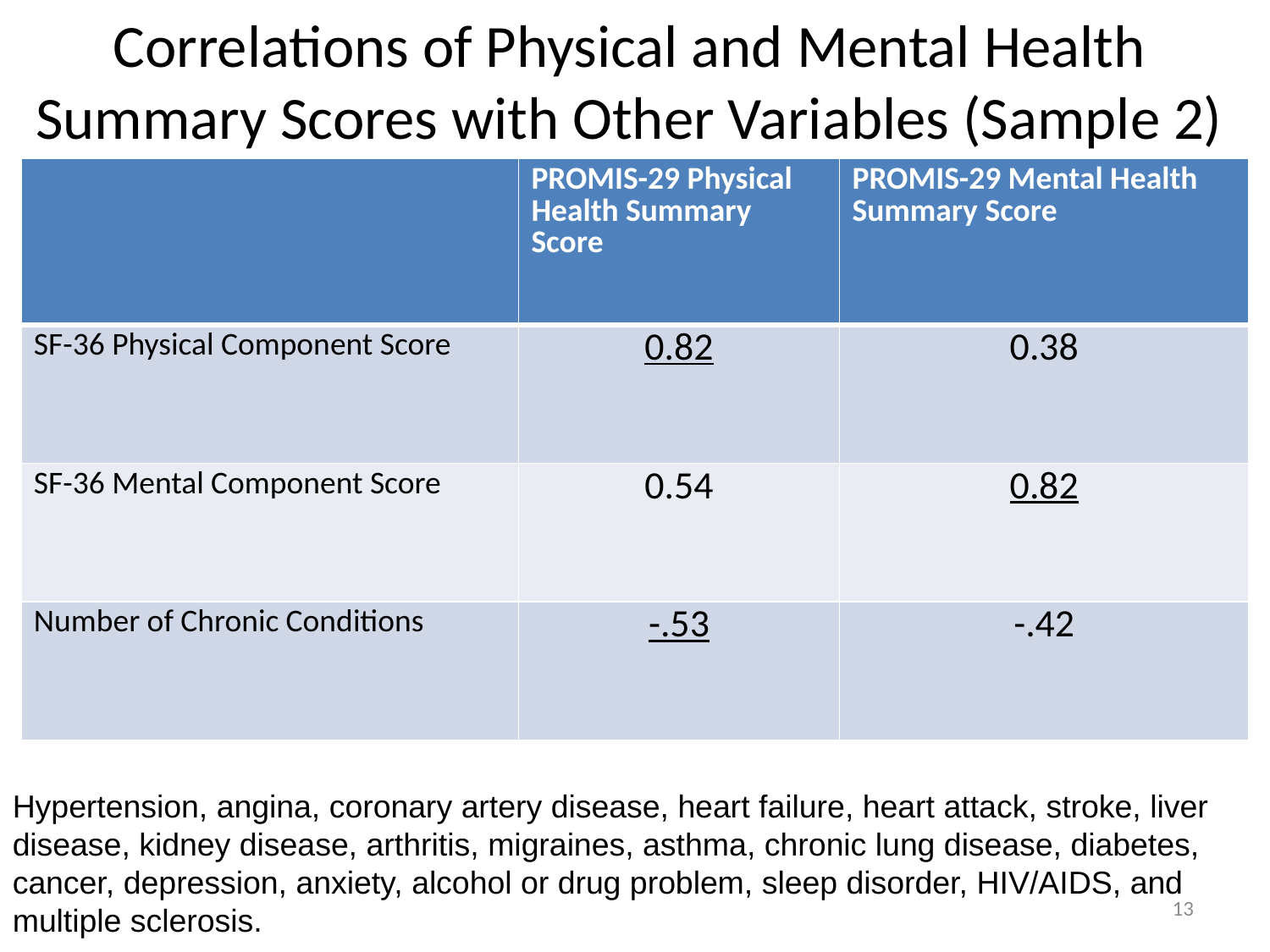

# Correlations of Physical and Mental Health Summary Scores with Other Variables (Sample 2)
|  | PROMIS-29 Physical Health Summary Score | PROMIS-29 Mental Health Summary Score |
| --- | --- | --- |
| SF-36 Physical Component Score | 0.82 | 0.38 |
| SF-36 Mental Component Score | 0.54 | 0.82 |
| Number of Chronic Conditions | -.53 | -.42 |
Hypertension, angina, coronary artery disease, heart failure, heart attack, stroke, liver
disease, kidney disease, arthritis, migraines, asthma, chronic lung disease, diabetes,
cancer, depression, anxiety, alcohol or drug problem, sleep disorder, HIV/AIDS, and
multiple sclerosis.

13